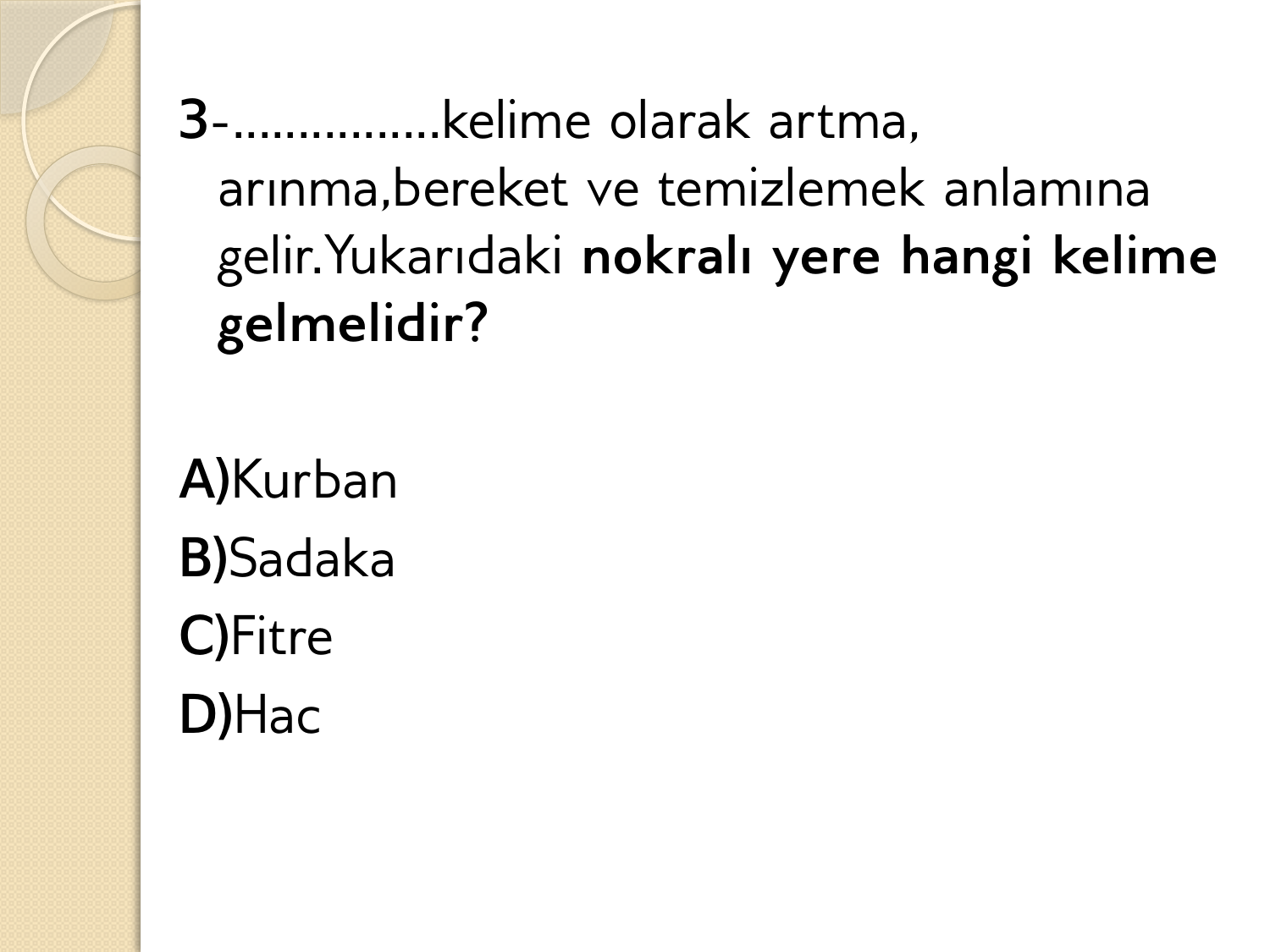

3-................kelime olarak artma, arınma,bereket ve temizlemek anlamına gelir.Yukarıdaki nokralı yere hangi kelime gelmelidir?

A)Kurban
B)Sadaka
C)Fitre
D)Hac